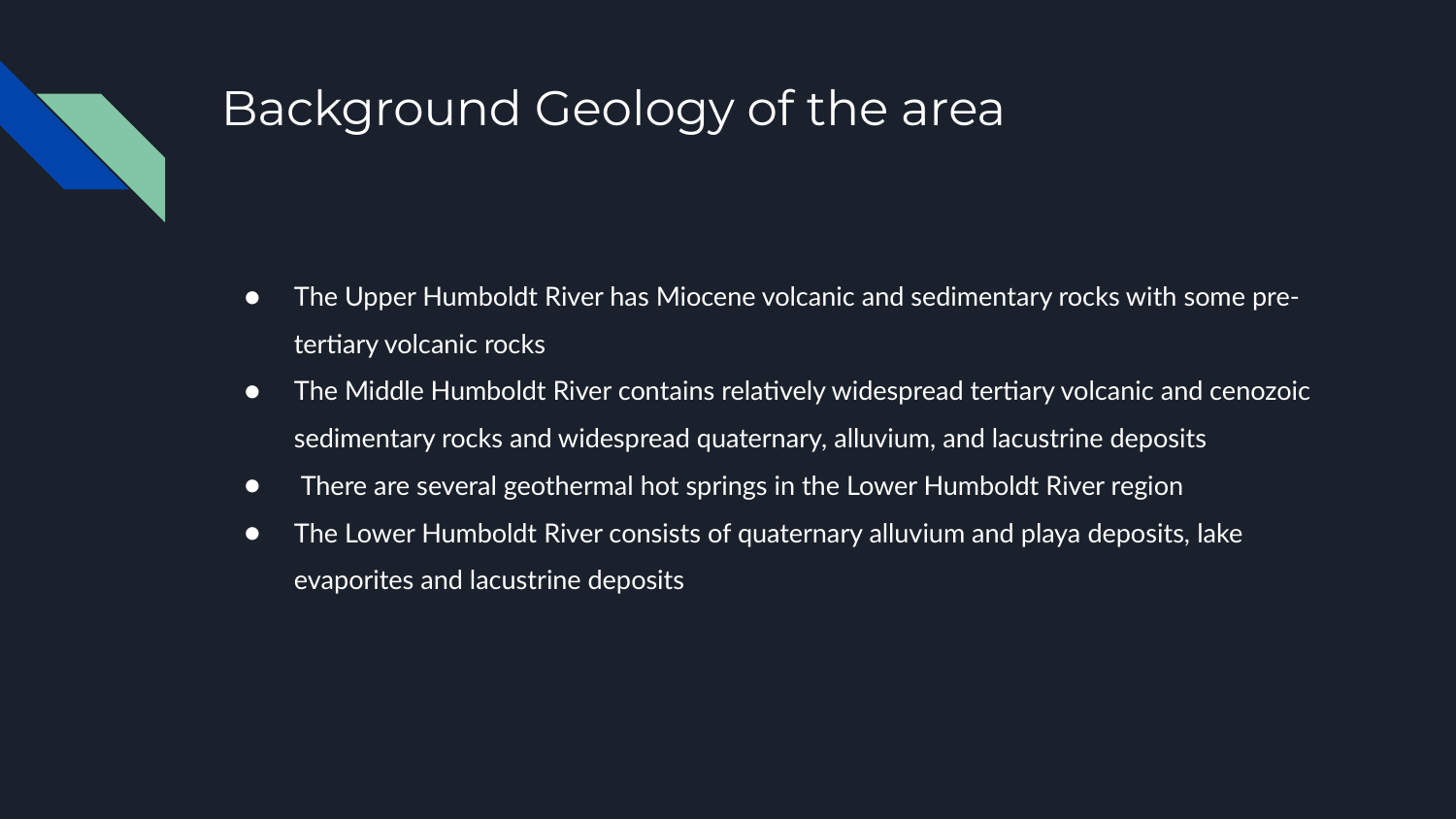

# Background Geology of the area
The Upper Humboldt River has Miocene volcanic and sedimentary rocks with some pre-tertiary volcanic rocks
The Middle Humboldt River contains relatively widespread tertiary volcanic and cenozoic sedimentary rocks and widespread quaternary, alluvium, and lacustrine deposits
 There are several geothermal hot springs in the Lower Humboldt River region
The Lower Humboldt River consists of quaternary alluvium and playa deposits, lake evaporites and lacustrine deposits